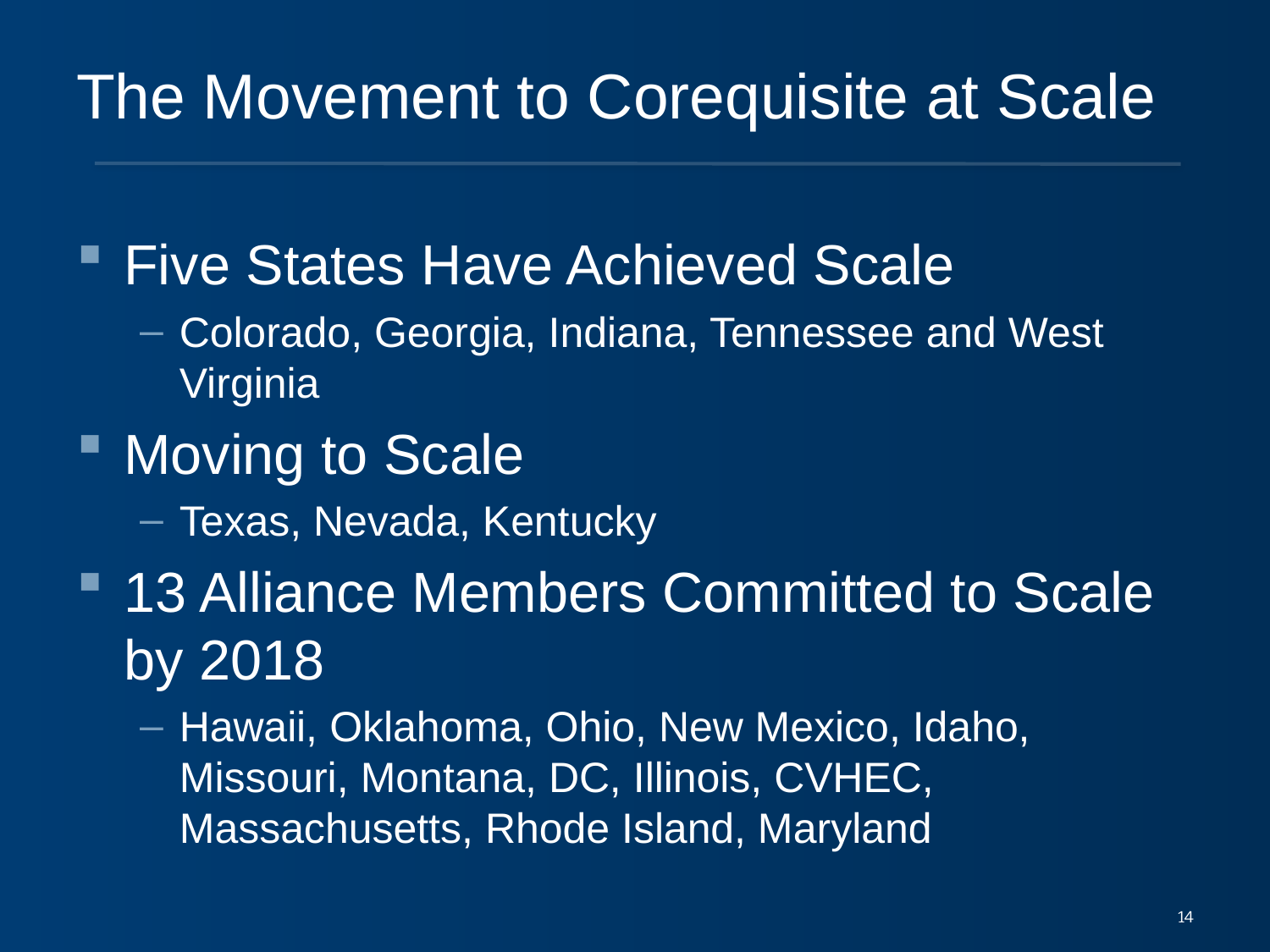

# The Movement to Corequisite at Scale
Five States Have Achieved Scale
Colorado, Georgia, Indiana, Tennessee and West Virginia
Moving to Scale
Texas, Nevada, Kentucky
13 Alliance Members Committed to Scale by 2018
Hawaii, Oklahoma, Ohio, New Mexico, Idaho, Missouri, Montana, DC, Illinois, CVHEC, Massachusetts, Rhode Island, Maryland
14